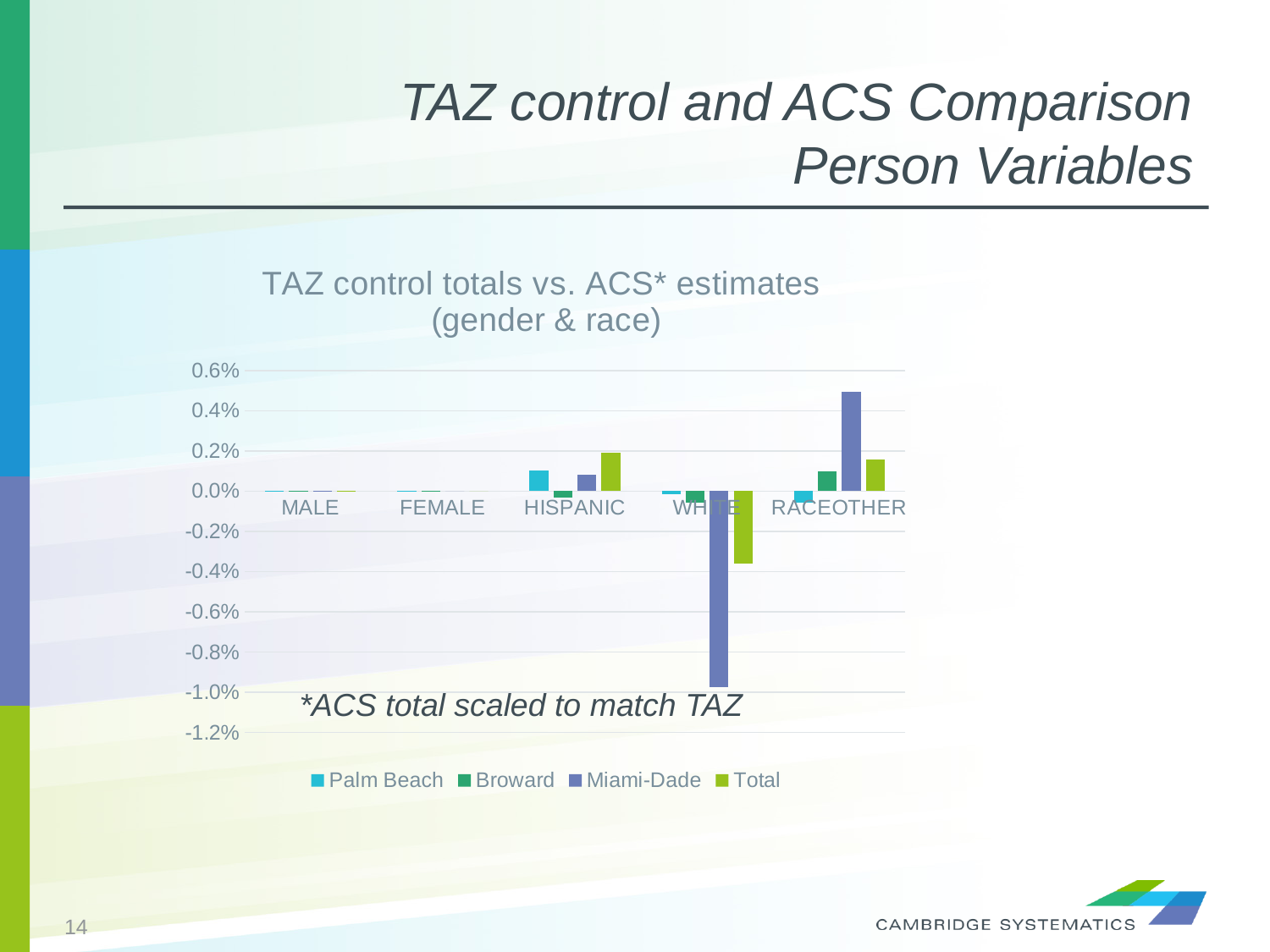

# TAZ control and ACS Comparison Person Variables

### Chart: TAZ control totals vs. ACS* estimates (gender & race)

| Category | Palm Beach | Broward | Miami-Dade | Total |
|---|---|---|---|---|
| MALE | -5.750764140333153e-06 | 2.287439668778736e-06 | -7.211116657439108e-06 | -2.1525791126638383e-06 |
| FEMALE | 1.2614299569992544e-05 | -9.621912301614878e-06 | 0.0 | 0.0 |
| HISPANIC | 0.0010260958645551543 | -0.0003264020141280355 | 0.0008243790150512798 | 0.0019123544349941568 |
| WHITE | -0.00014396282655826376 | -0.0005889386918287443 | -0.009764854094914899 | -0.003602393102510981 |
| RACEOTHER | -0.0005717493624176617 | 0.0009992415714026315 | 0.0049499941258290825 | 0.0015693818101258916 |
*ACS total scaled to match TAZ
14